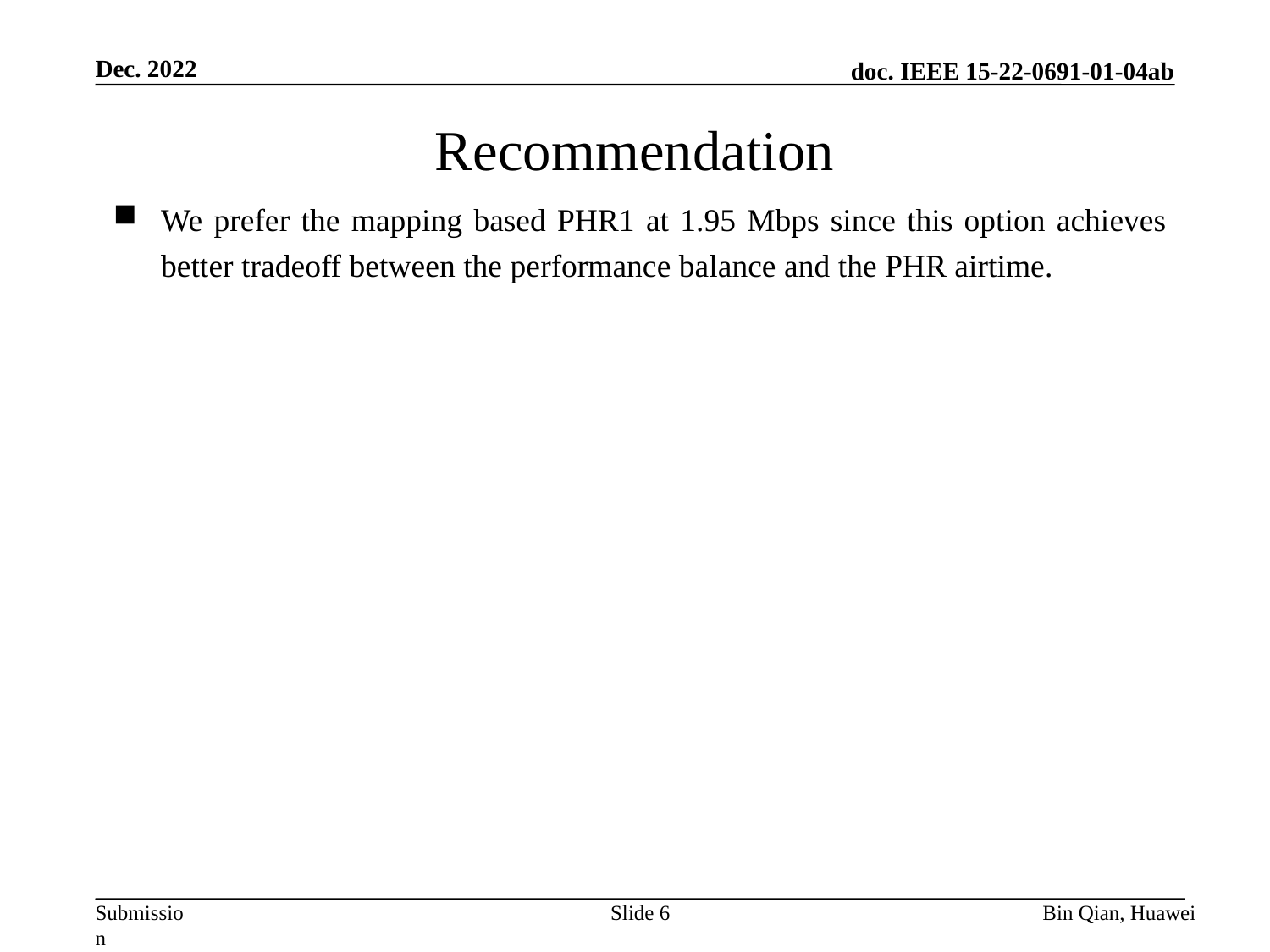

Dec. 2022
# Recommendation
We prefer the mapping based PHR1 at 1.95 Mbps since this option achieves better tradeoff between the performance balance and the PHR airtime.
Slide 6
Bin Qian, Huawei